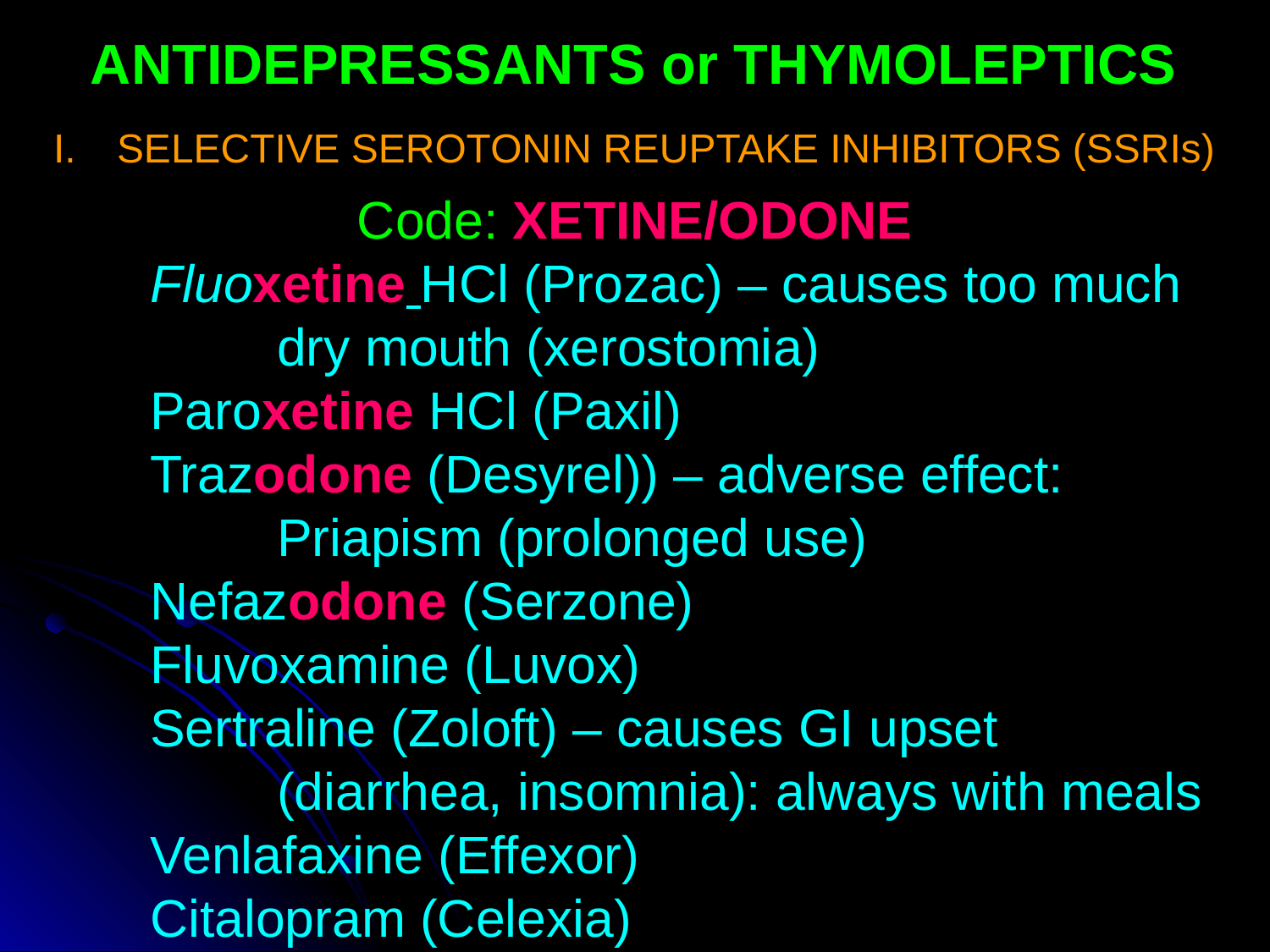

ANTIDEPRESSANTS or THYMOLEPTICS
SELECTIVE SEROTONIN REUPTAKE INHIBITORS (SSRIs)
Code: XETINE/ODONE
	Fluoxetine HCl (Prozac) – causes too much 		dry mouth (xerostomia)
	Paroxetine HCl (Paxil)
	Trazodone (Desyrel)) – adverse effect: 			Priapism (prolonged use)
	Nefazodone (Serzone)
	Fluvoxamine (Luvox)
	Sertraline (Zoloft) – causes GI upset
		(diarrhea, insomnia): always with meals
	Venlafaxine (Effexor)
	Citalopram (Celexia)